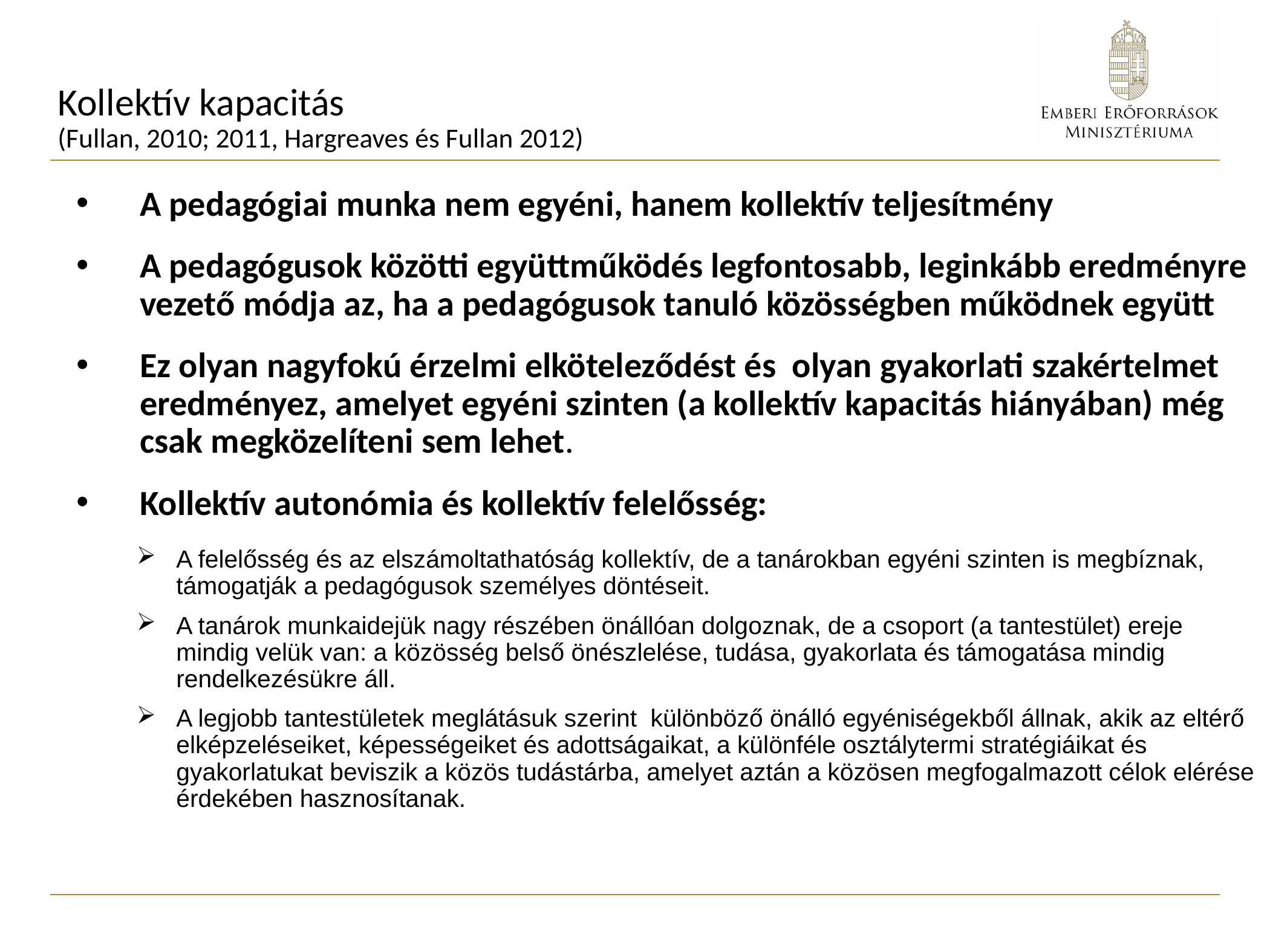

# Kollektív kapacitás (Fullan, 2010; 2011, Hargreaves és Fullan 2012)
A pedagógiai munka nem egyéni, hanem kollektív teljesítmény
A pedagógusok közötti együttműködés legfontosabb, leginkább eredményre vezető módja az, ha a pedagógusok tanuló közösségben működnek együtt
Ez olyan nagyfokú érzelmi elköteleződést és  olyan gyakorlati szakértelmet eredményez, amelyet egyéni szinten (a kollektív kapacitás hiányában) még csak megközelíteni sem lehet.
Kollektív autonómia és kollektív felelősség:
A felelősség és az elszámoltathatóság kollektív, de a tanárokban egyéni szinten is megbíznak, támogatják a pedagógusok személyes döntéseit.
A tanárok munkaidejük nagy részében önállóan dolgoznak, de a csoport (a tantestület) ereje mindig velük van: a közösség belső önészlelése, tudása, gyakorlata és támogatása mindig rendelkezésükre áll.
A legjobb tantestületek meglátásuk szerint  különböző önálló egyéniségekből állnak, akik az eltérő elképzeléseiket, képességeiket és adottságaikat, a különféle osztálytermi stratégiáikat és gyakorlatukat beviszik a közös tudástárba, amelyet aztán a közösen megfogalmazott célok elérése érdekében hasznosítanak.